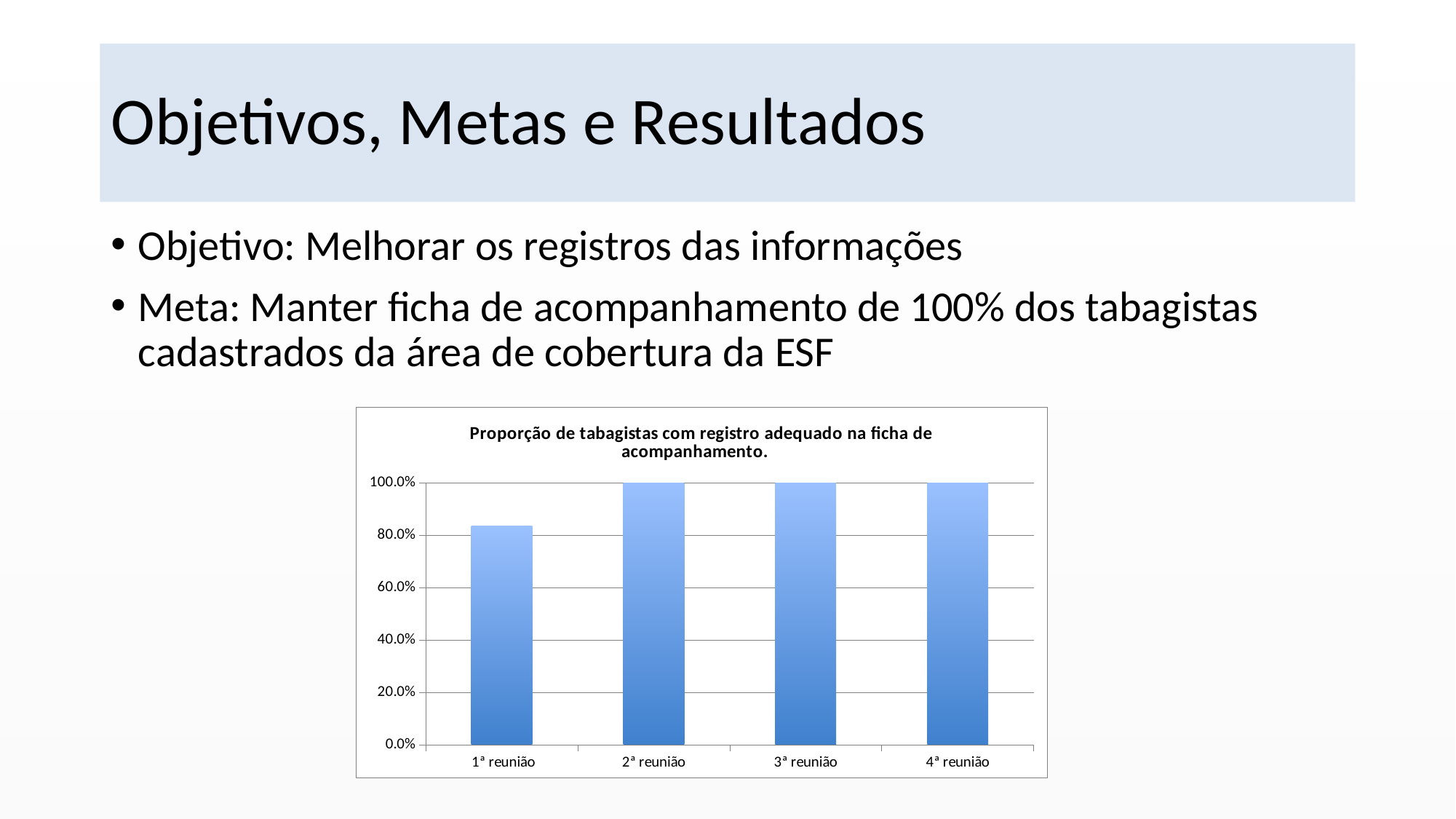

# Objetivos, Metas e Resultados
Objetivo: Melhorar os registros das informações
Meta: Manter ficha de acompanhamento de 100% dos tabagistas cadastrados da área de cobertura da ESF

### Chart:

| Category | Proporção de tabagistas com registro adequado na ficha de acompanhamento.    |
|---|---|
|  1ª reunião | 0.8333333333333337 |
| 2ª reunião | 1.0 |
| 3ª reunião | 1.0 |
| 4ª reunião | 1.0 |